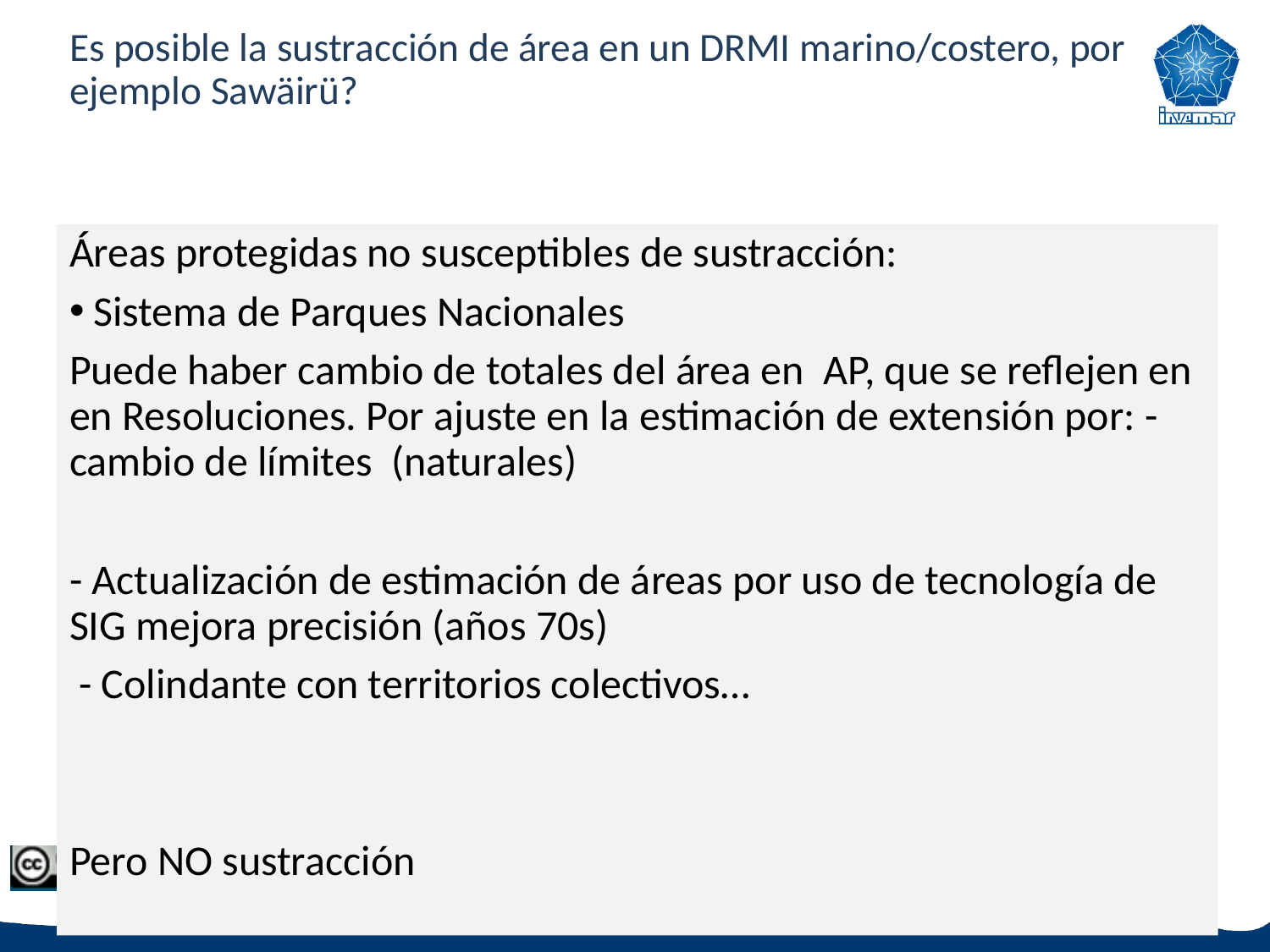

# Es posible la sustracción de área en un DRMI marino/costero, por ejemplo Sawäirü?
Áreas protegidas no susceptibles de sustracción:
Sistema de Parques Nacionales
Puede haber cambio de totales del área en  AP, que se reflejen en en Resoluciones. Por ajuste en la estimación de extensión por: - cambio de límites  (naturales)

- Actualización de estimación de áreas por uso de tecnología de SIG mejora precisión (años 70s)
 - Colindante con territorios colectivos…

Pero NO sustracción
61